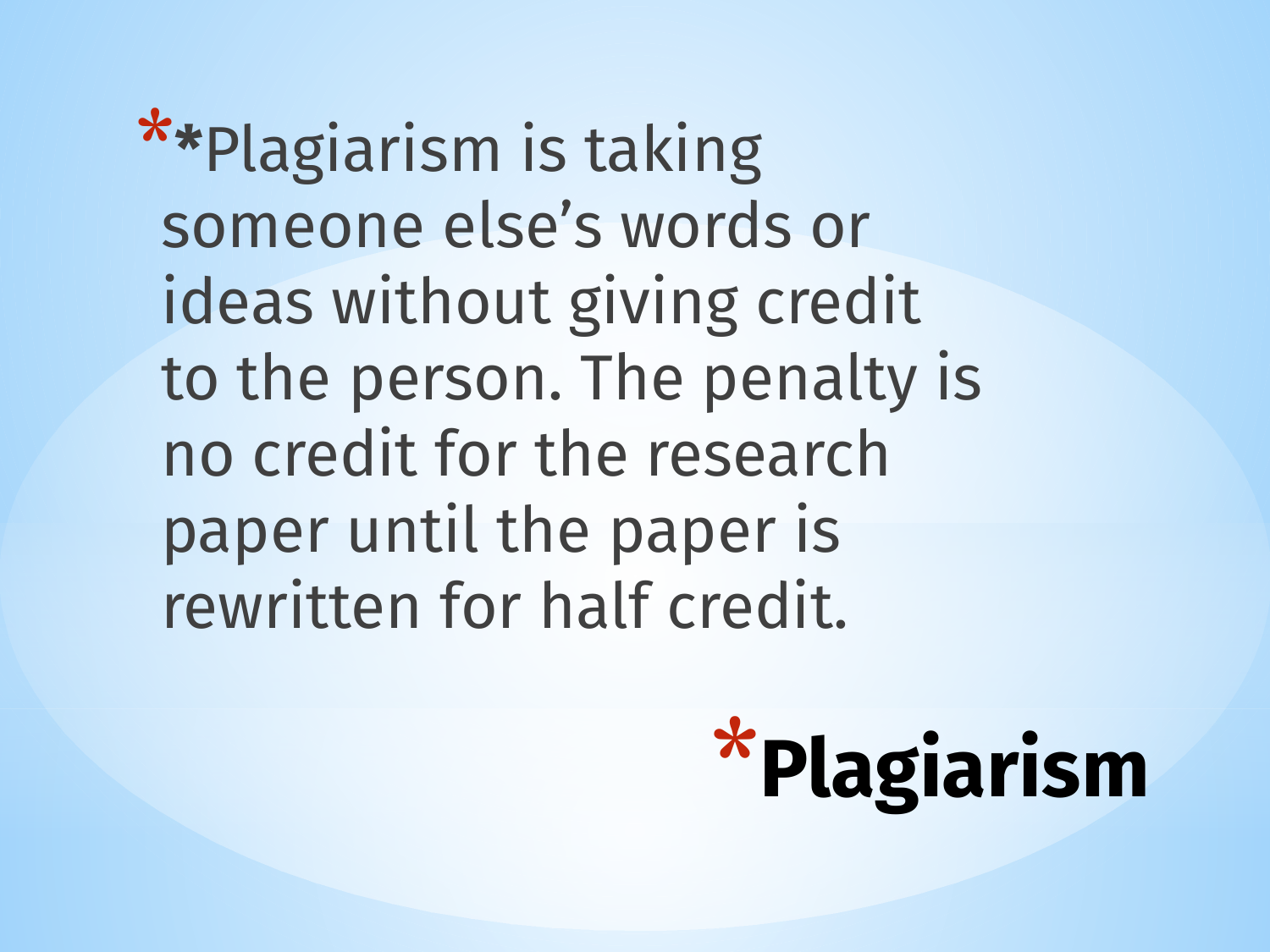

*Plagiarism is taking someone else’s words or ideas without giving credit to the person. The penalty is no credit for the research paper until the paper is rewritten for half credit.

# Plagiarism